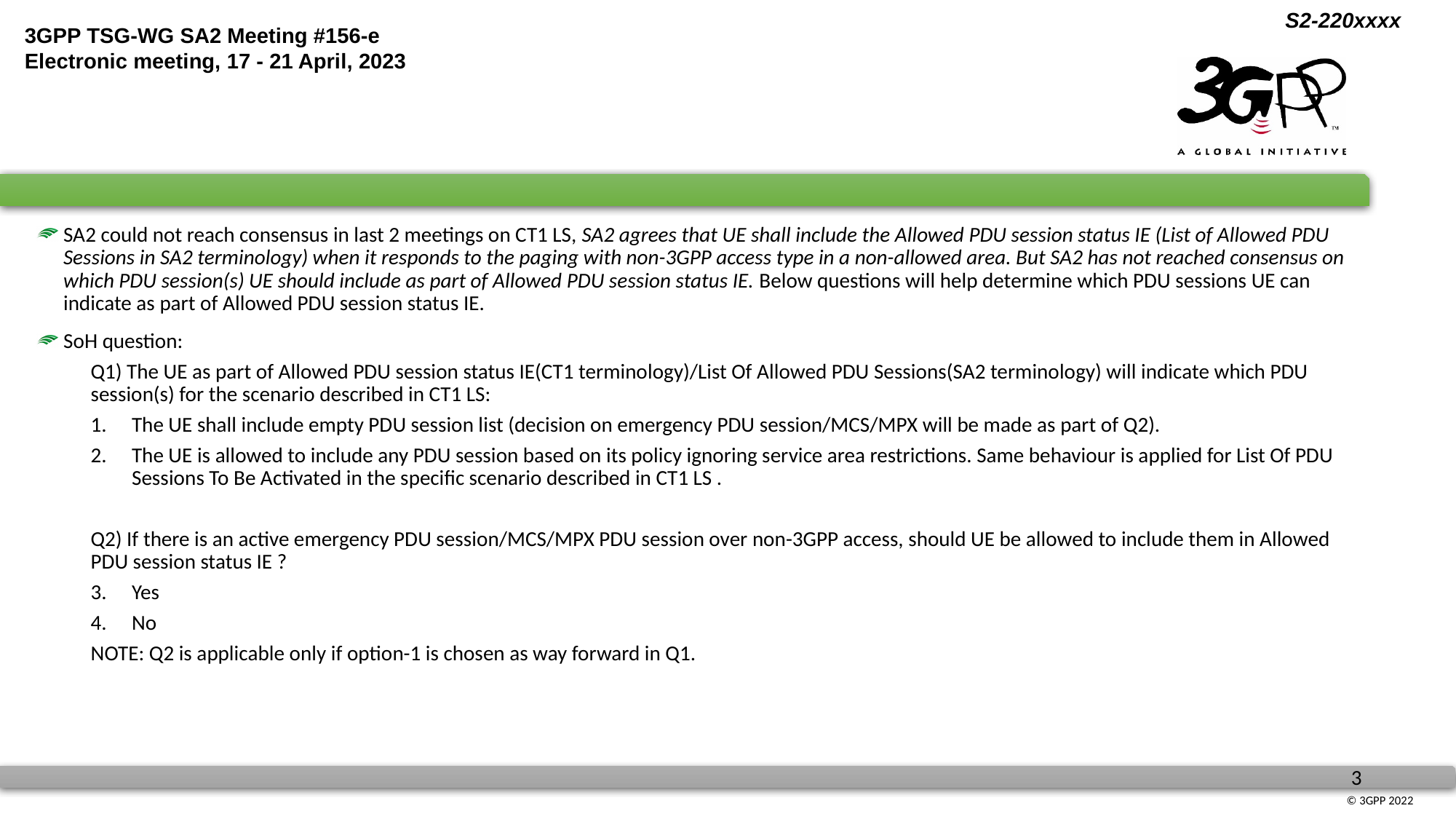

SA2 could not reach consensus in last 2 meetings on CT1 LS, SA2 agrees that UE shall include the Allowed PDU session status IE (List of Allowed PDU Sessions in SA2 terminology) when it responds to the paging with non-3GPP access type in a non-allowed area. But SA2 has not reached consensus on which PDU session(s) UE should include as part of Allowed PDU session status IE. Below questions will help determine which PDU sessions UE can indicate as part of Allowed PDU session status IE.
SoH question:
Q1) The UE as part of Allowed PDU session status IE(CT1 terminology)/List Of Allowed PDU Sessions(SA2 terminology) will indicate which PDU session(s) for the scenario described in CT1 LS:
The UE shall include empty PDU session list (decision on emergency PDU session/MCS/MPX will be made as part of Q2).
The UE is allowed to include any PDU session based on its policy ignoring service area restrictions. Same behaviour is applied for List Of PDU Sessions To Be Activated in the specific scenario described in CT1 LS .

Q2) If there is an active emergency PDU session/MCS/MPX PDU session over non-3GPP access, should UE be allowed to include them in Allowed PDU session status IE ?
Yes
No
NOTE: Q2 is applicable only if option-1 is chosen as way forward in Q1.